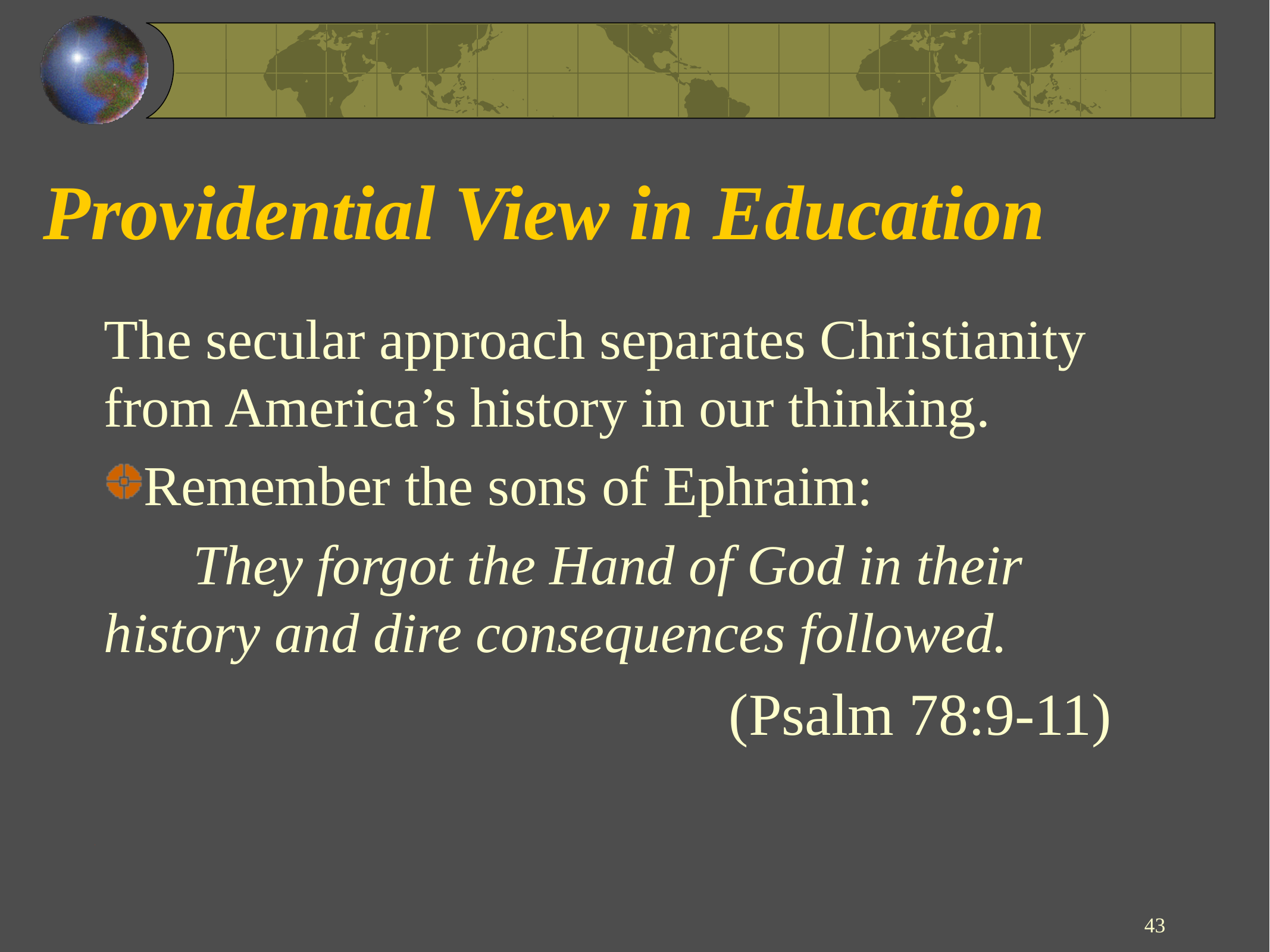

# Providential View in Education
The secular approach separates Christianity from America’s history in our thinking.
Remember the sons of Ephraim:
	They forgot the Hand of God in their 	history and dire consequences followed.
							(Psalm 78:9-11)

43